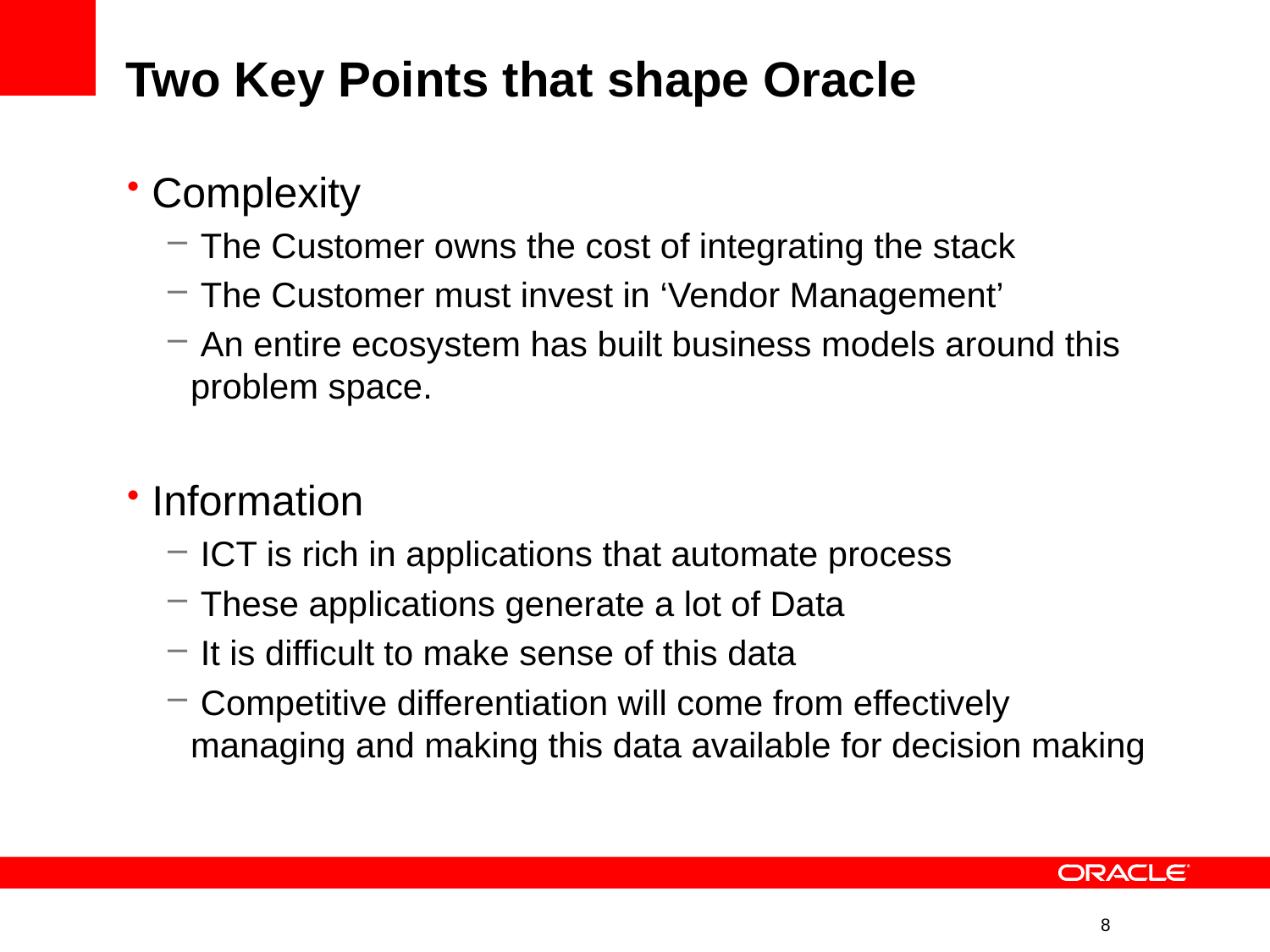

# Two Key Points that shape Oracle
Complexity
 The Customer owns the cost of integrating the stack
 The Customer must invest in ‘Vendor Management’
 An entire ecosystem has built business models around this problem space.

Information
 ICT is rich in applications that automate process
 These applications generate a lot of Data
 It is difficult to make sense of this data
 Competitive differentiation will come from effectively managing and making this data available for decision making